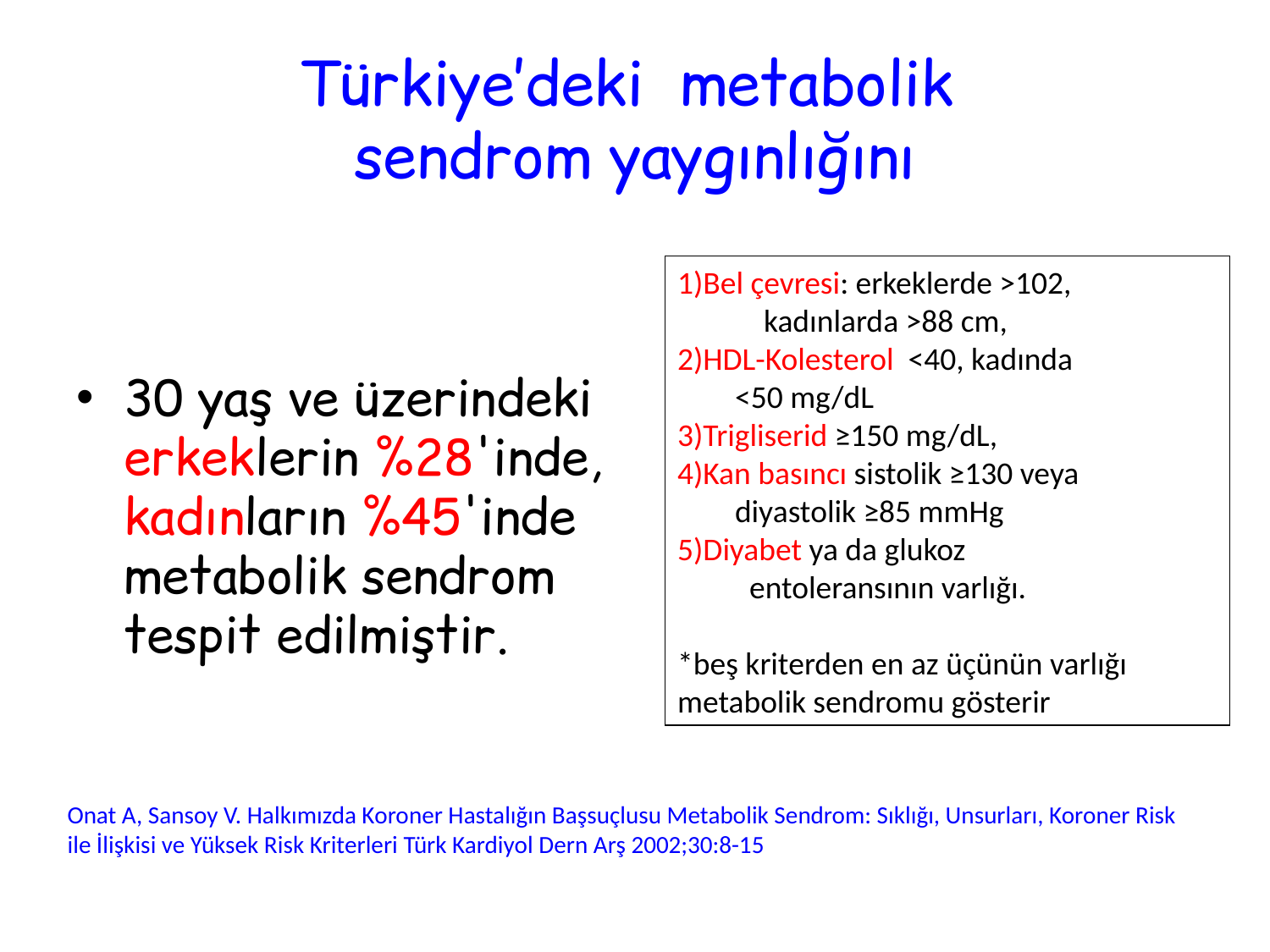

# Türkiye’deki  metabolik sendrom yaygınlığını

30 yaş ve üzerindeki erkeklerin %28'inde, kadınların %45'inde metabolik sendrom tespit edilmiştir.
1)Bel çevresi: erkeklerde >102,
            kadınlarda >88 cm,
2)HDL-Kolesterol  <40, kadında
        <50 mg/dL
3)Trigliserid ≥150 mg/dL,
4)Kan basıncı sistolik ≥130 veya
        diyastolik ≥85 mmHg
5)Diyabet ya da glukoz
          entoleransının varlığı.

*beş kriterden en az üçünün varlığı metabolik sendromu gösterir
Onat A, Sansoy V. Halkımızda Koroner Hastalığın Başsuçlusu Metabolik Sendrom: Sıklığı, Unsurları, Koroner Risk ile İlişkisi ve Yüksek Risk Kriterleri Türk Kardiyol Dern Arş 2002;30:8-15